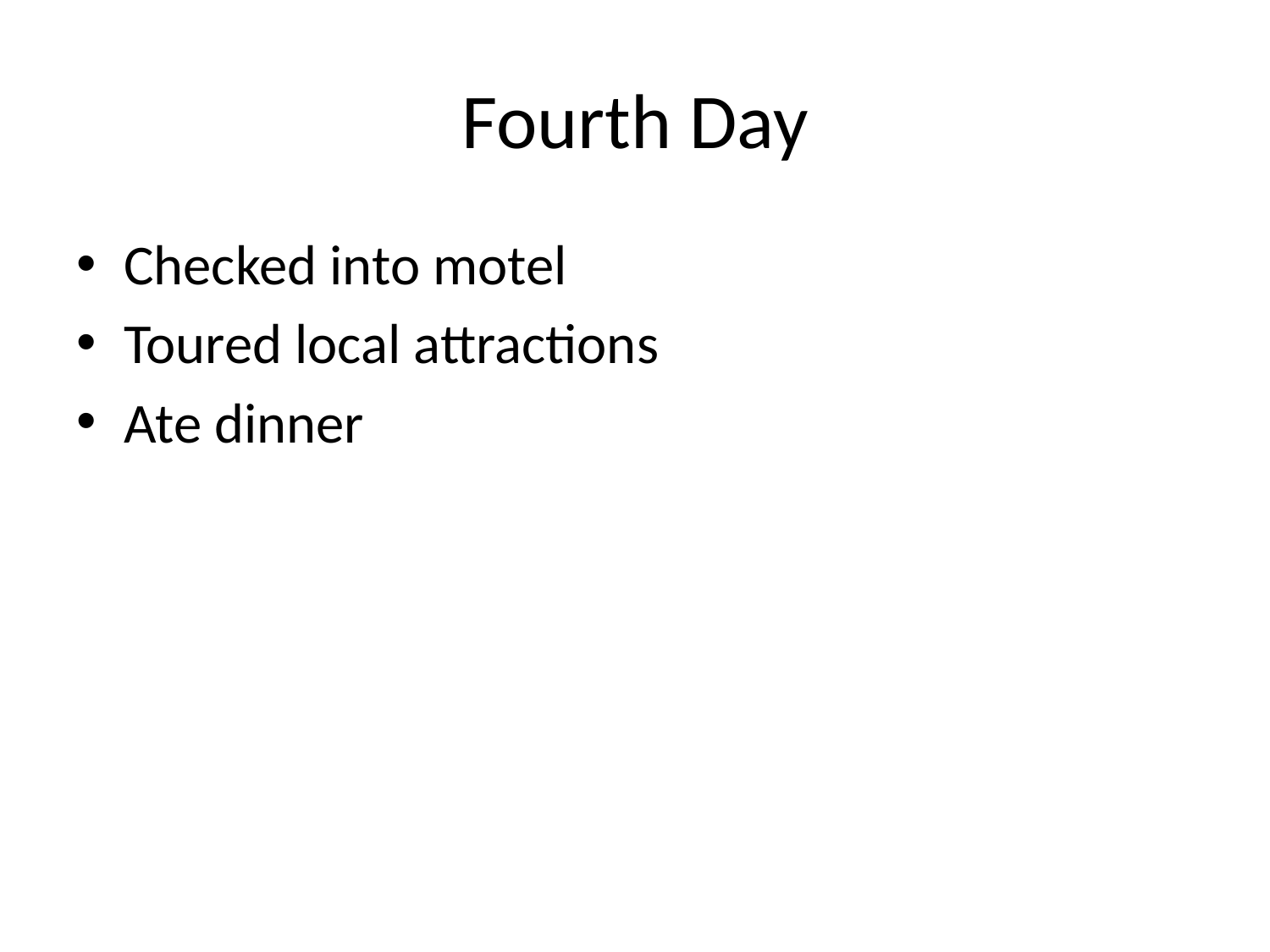

# Fourth Day
Checked into motel
Toured local attractions
Ate dinner